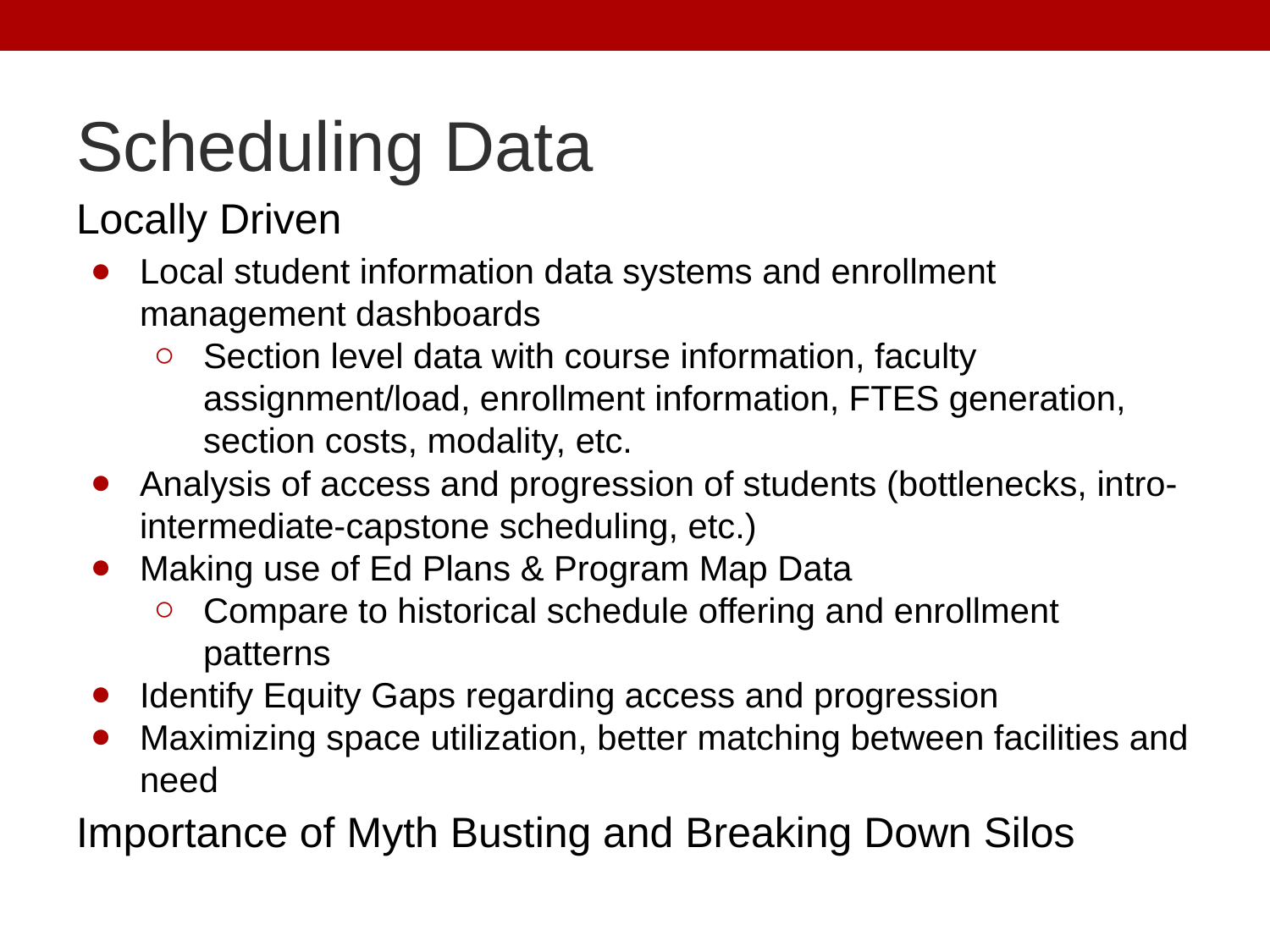

# Scheduling Data
Locally Driven
Local student information data systems and enrollment management dashboards
Section level data with course information, faculty assignment/load, enrollment information, FTES generation, section costs, modality, etc.
Analysis of access and progression of students (bottlenecks, intro-intermediate-capstone scheduling, etc.)
Making use of Ed Plans & Program Map Data
Compare to historical schedule offering and enrollment patterns
Identify Equity Gaps regarding access and progression
Maximizing space utilization, better matching between facilities and need
Importance of Myth Busting and Breaking Down Silos